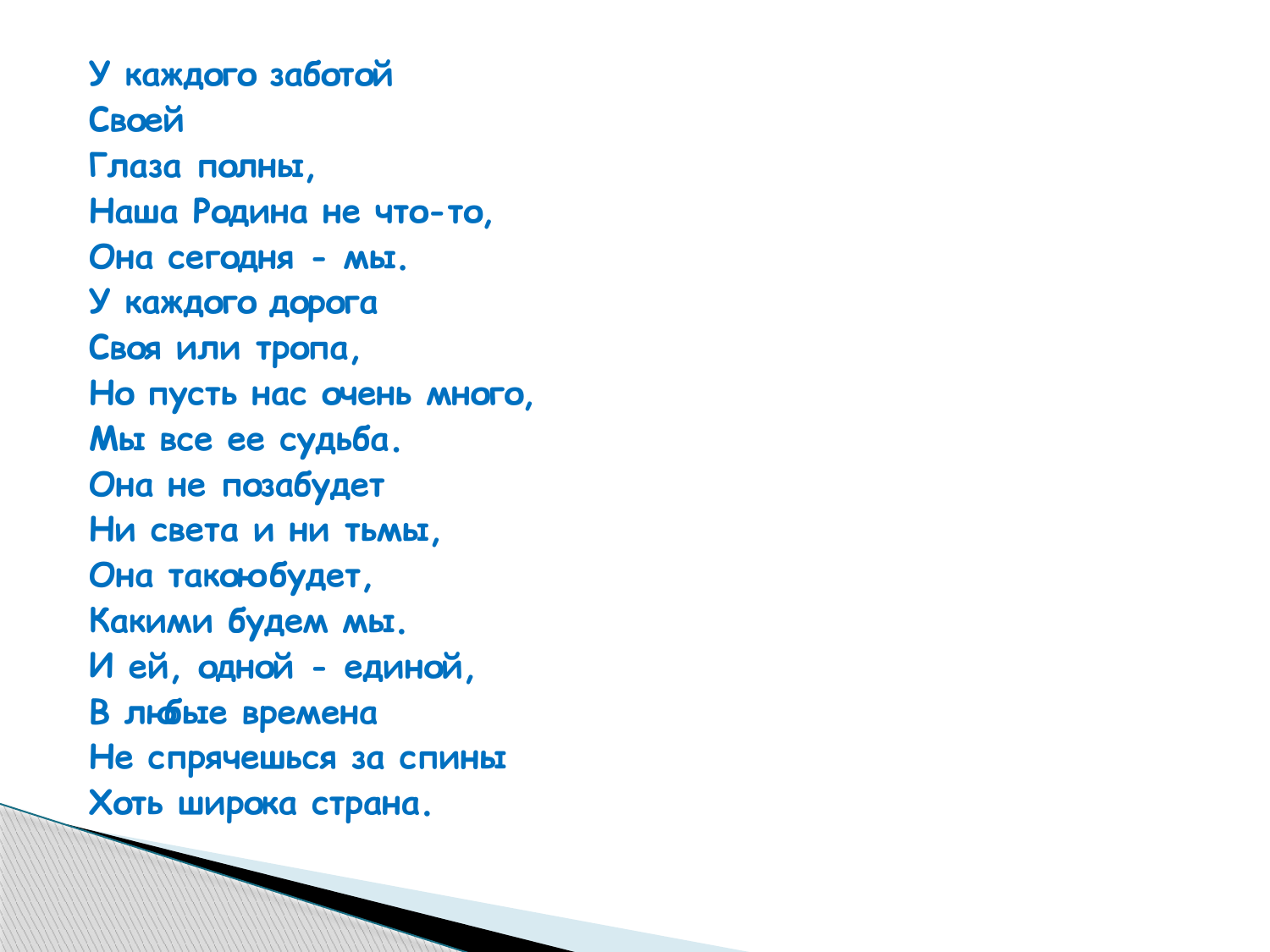

У каждого заботой
Своей
Глаза полны,
Наша Родина не что-то,
Она сегодня - мы.
У каждого дорога
Своя или тропа,
Но пусть нас очень много,
Мы все ее судьба.
Она не позабудет
Ни света и ни тьмы,
Она такою будет,
Какими будем мы.
И ей, одной - единой,
В любые времена
Не спрячешься за спины
Хоть широка страна.